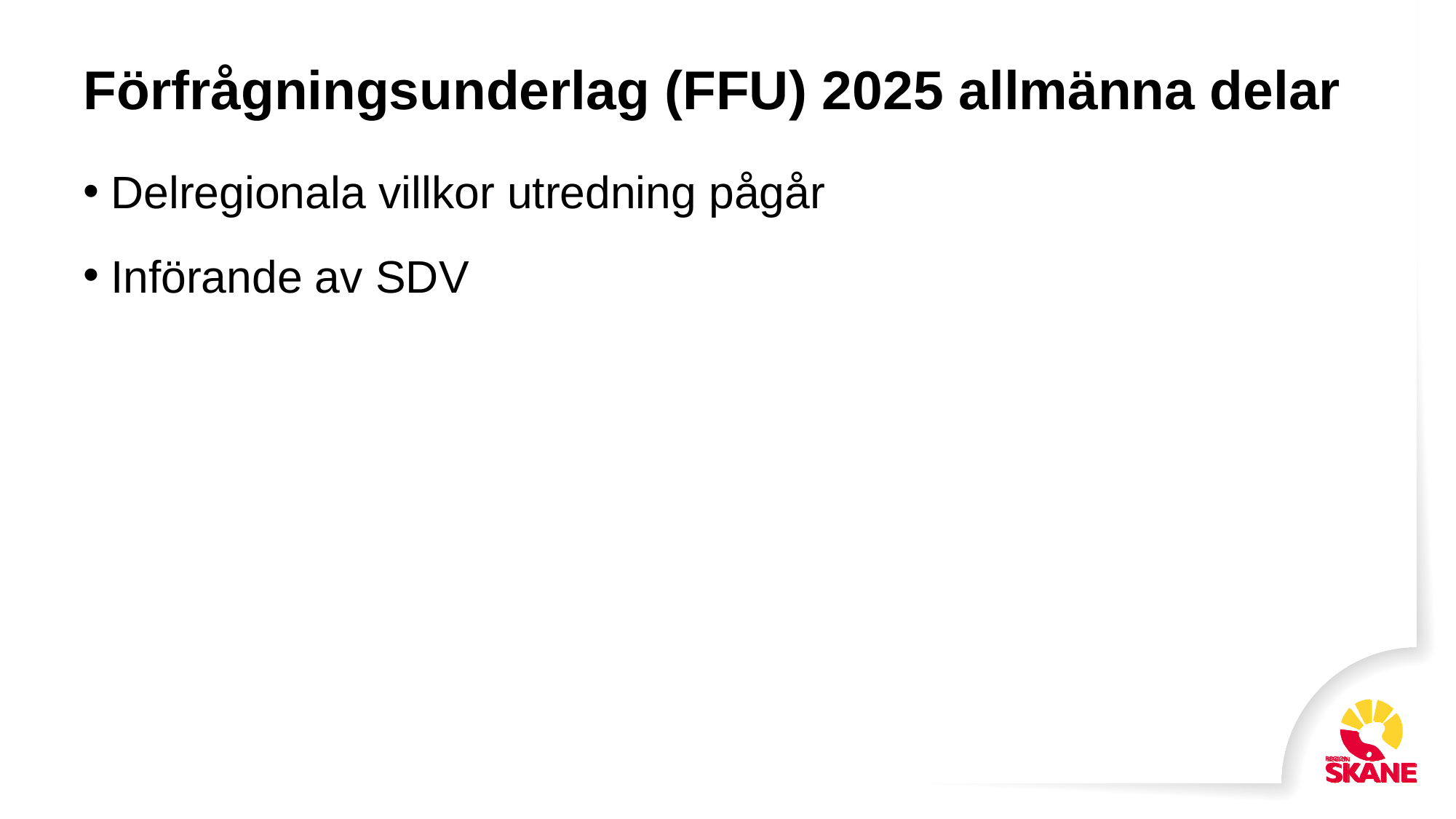

# Förfrågningsunderlag (FFU) 2025 allmänna delar
Delregionala villkor utredning pågår
Införande av SDV